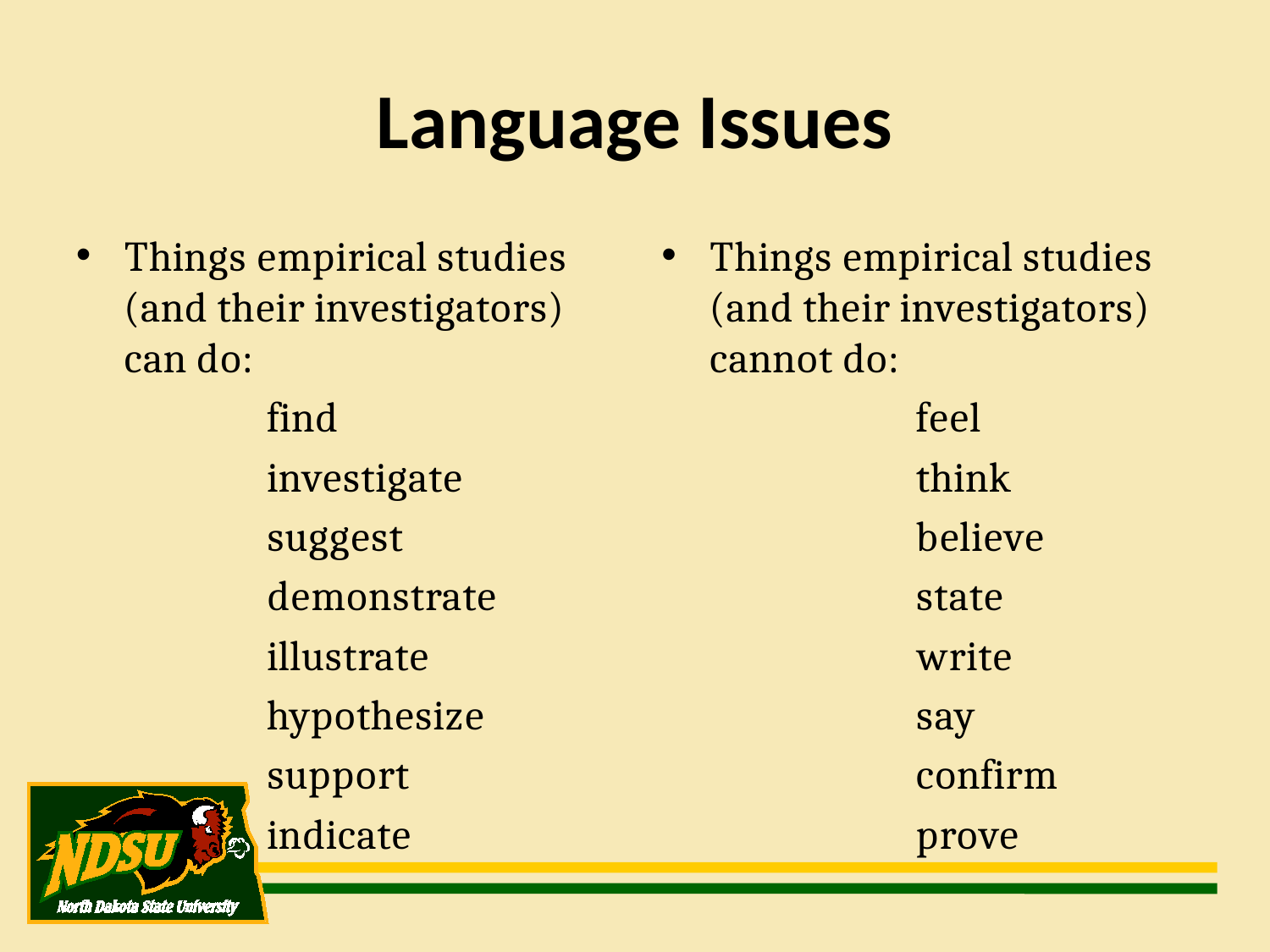

Language Issues
Things empirical studies (and their investigators) can do:
find
investigate
suggest
demonstrate
illustrate
hypothesize
support
indicate
Things empirical studies (and their investigators) cannot do:
feel
think
believe
state
write
say
confirm
prove